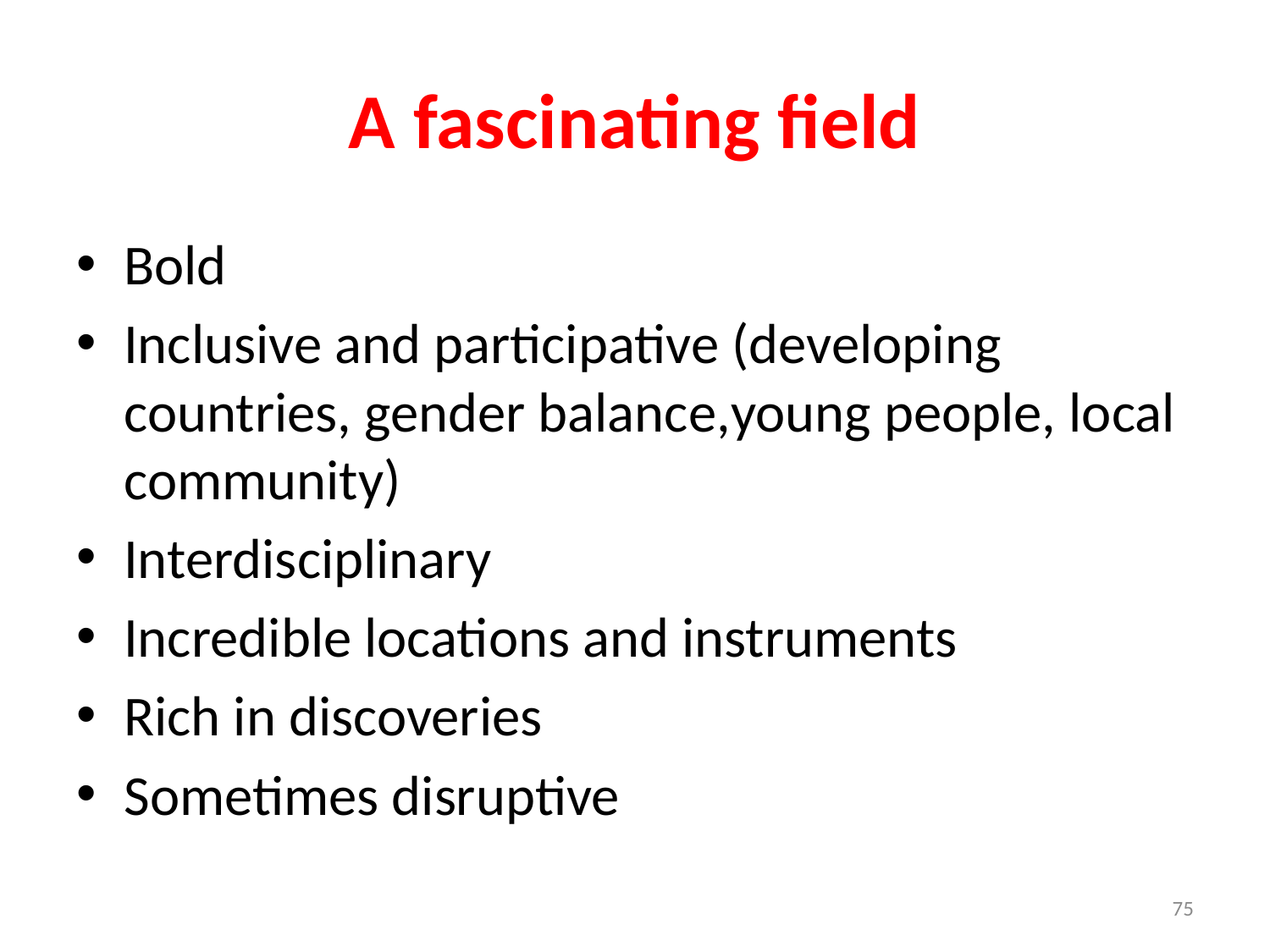

# A fascinating field
Bold
Inclusive and participative (developing countries, gender balance,young people, local community)
Interdisciplinary
Incredible locations and instruments
Rich in discoveries
Sometimes disruptive
75